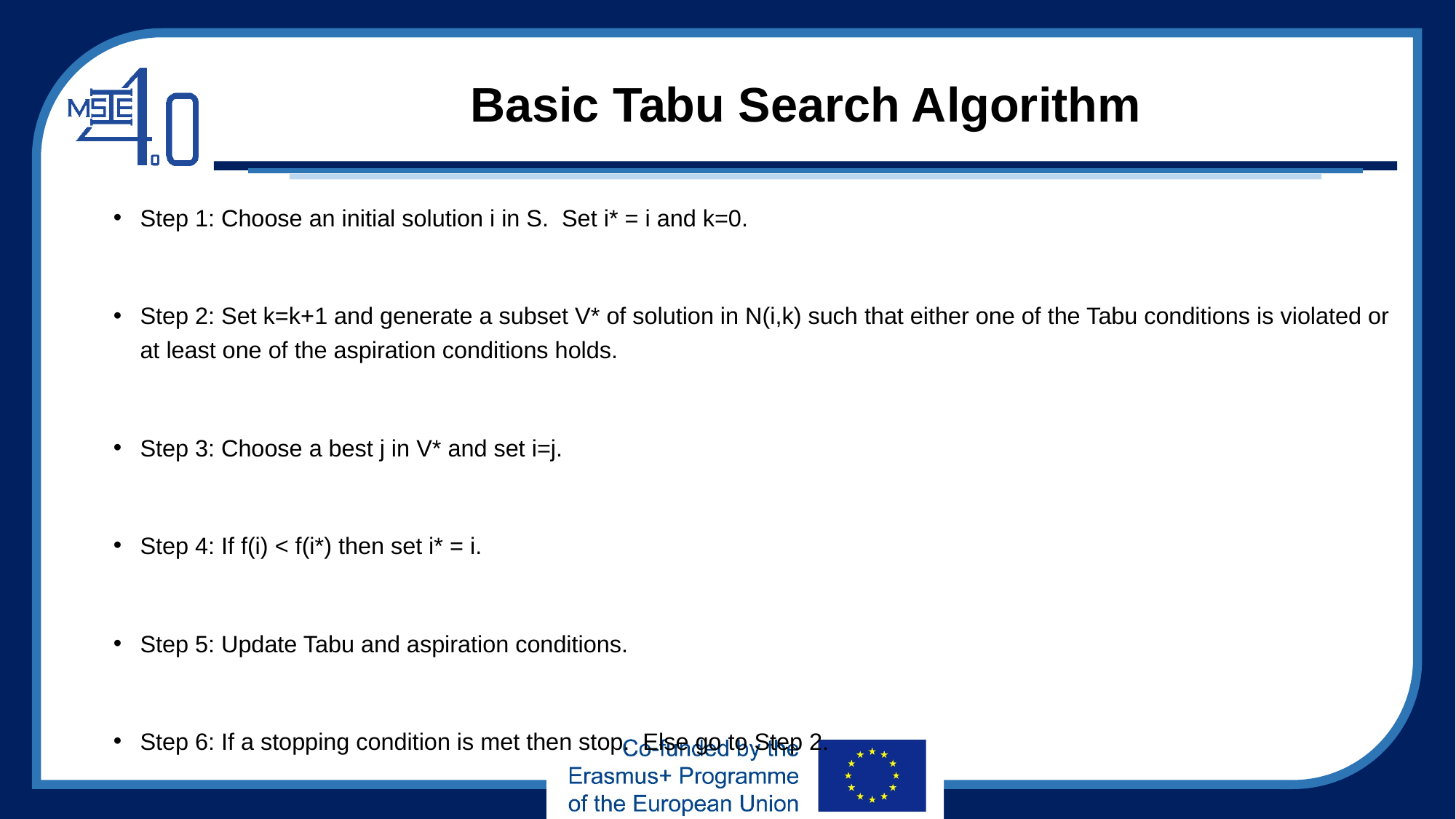

# Basic Tabu Search Algorithm
Step 1: Choose an initial solution i in S.  Set i* = i and k=0.

Step 2: Set k=k+1 and generate a subset V* of solution in N(i,k) such that either one of the Tabu conditions is violated or at least one of the aspiration conditions holds.

Step 3: Choose a best j in V* and set i=j.

Step 4: If f(i) < f(i*) then set i* = i.

Step 5: Update Tabu and aspiration conditions.

Step 6: If a stopping condition is met then stop.  Else go to Step 2.